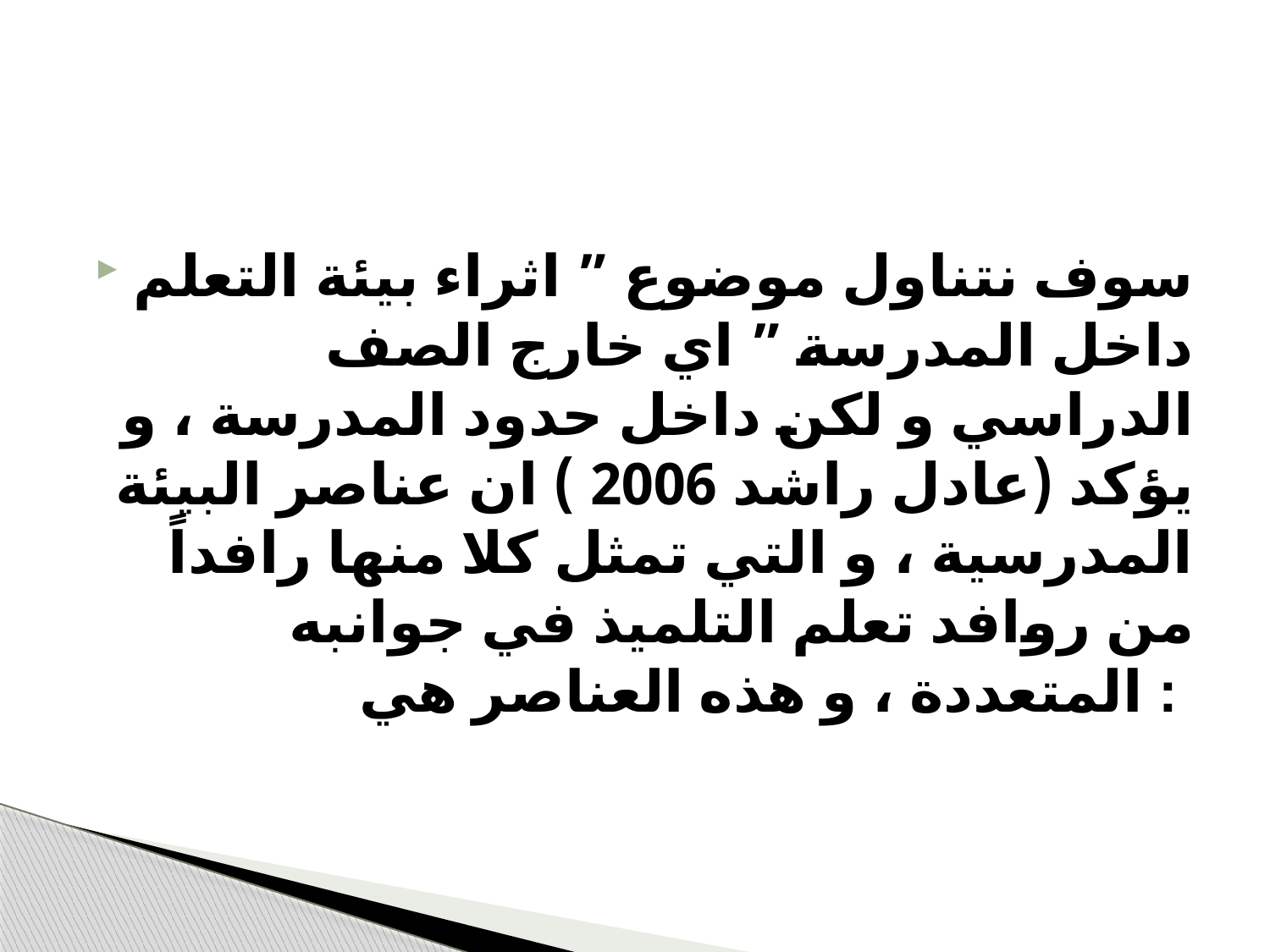

#
سوف نتناول موضوع ” اثراء بيئة التعلم داخل المدرسة ” اي خارج الصف الدراسي و لكن داخل حدود المدرسة ، و يؤكد (عادل راشد 2006 ) ان عناصر البيئة المدرسية ، و التي تمثل كلا منها رافداً من روافد تعلم التلميذ في جوانبه المتعددة ، و هذه العناصر هي :